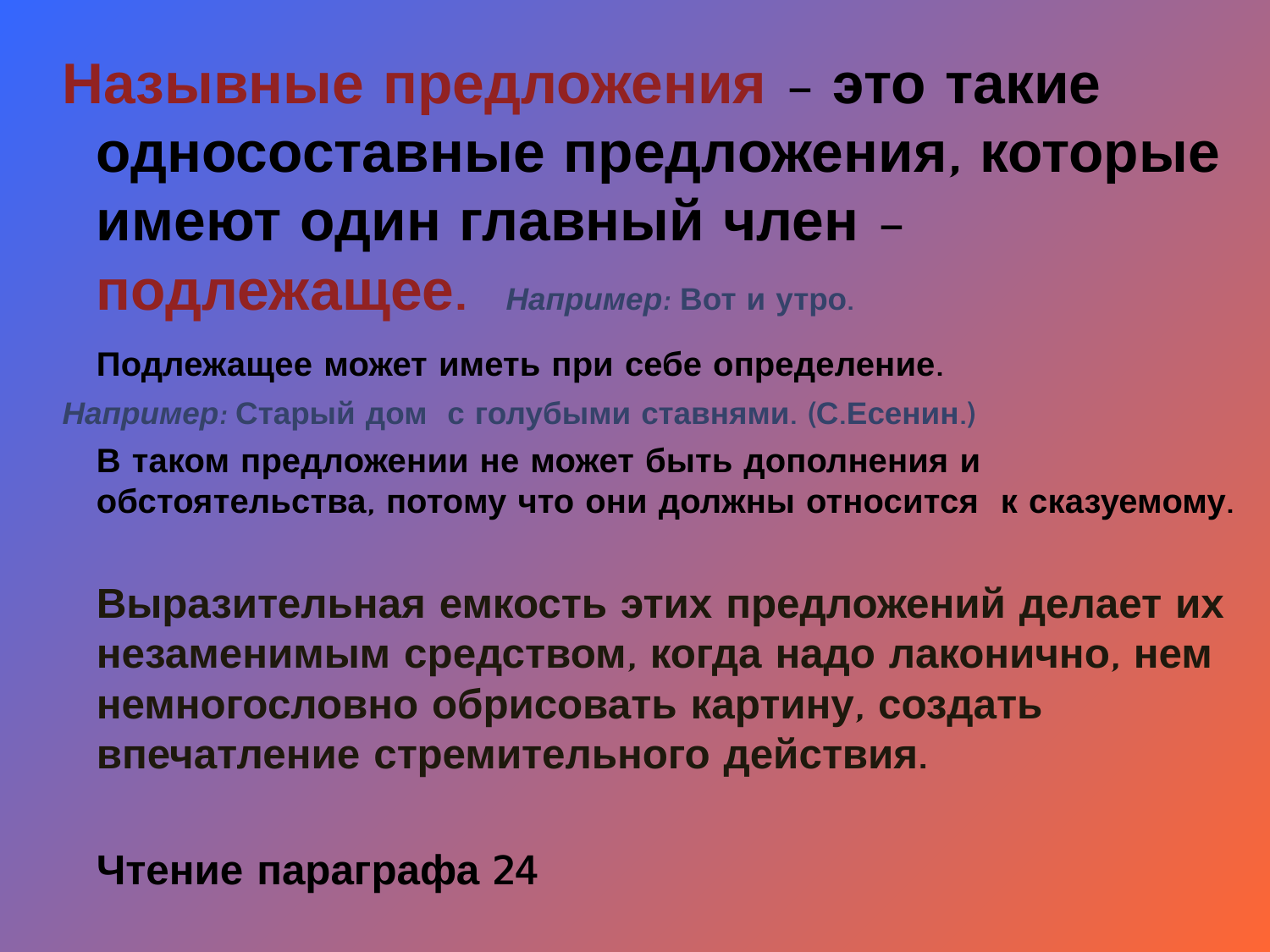

Назывные предложения – это такие односоставные предложения, которые имеют один главный член – подлежащее.  Например: Вот и утро.
		Подлежащее может иметь при себе определение.
Например: Старый дом  с голубыми ставнями. (С.Есенин.)
		В таком предложении не может быть дополнения и обстоятельства, потому что они должны относится  к сказуемому.

		Выразительная емкость этих предложений делает их незаменимым средством, когда надо лаконично, нем немногословно обрисовать картину, создать впечатление стремительного действия.

	Чтение параграфа 24